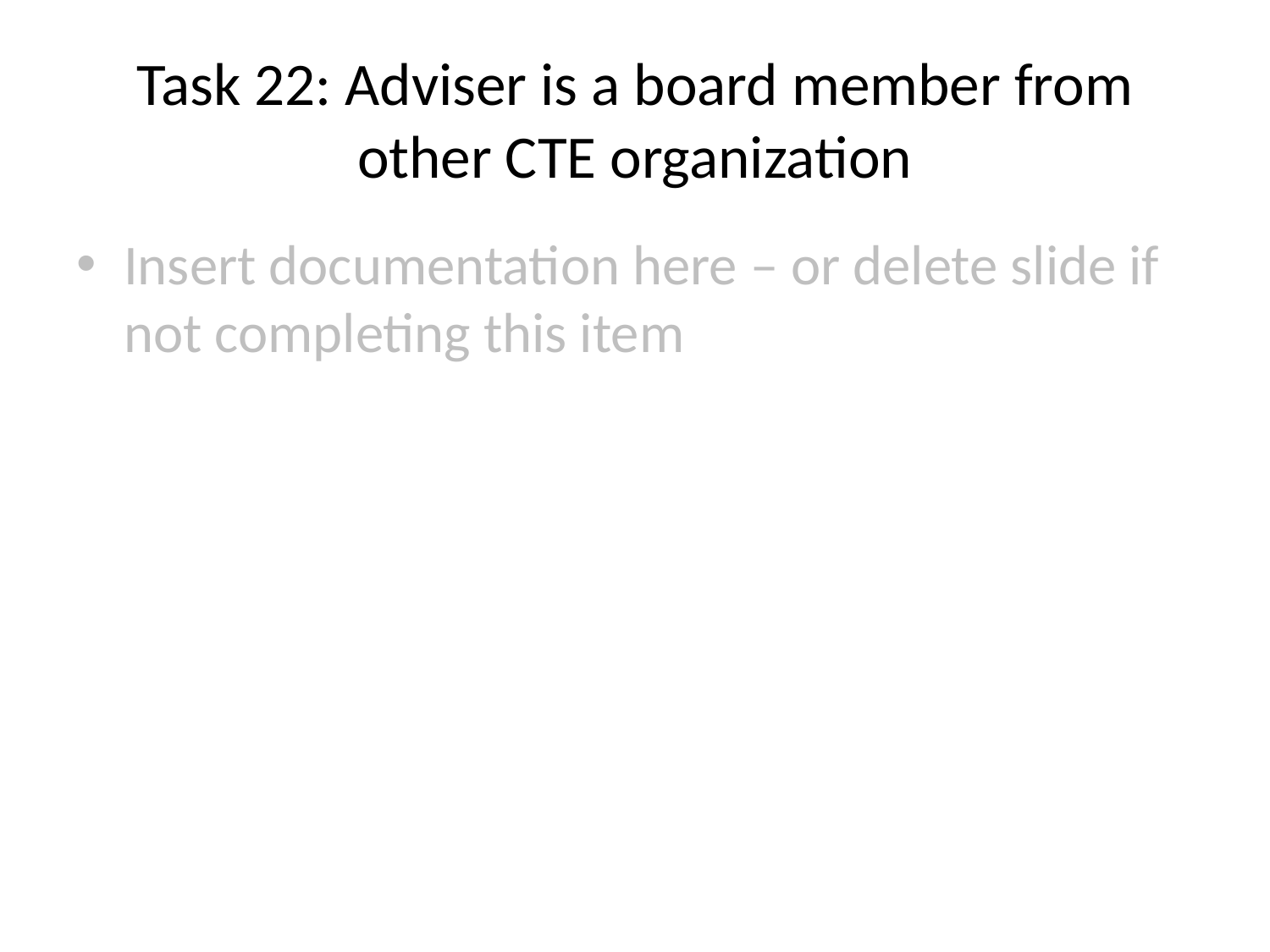

# Task 22: Adviser is a board member from other CTE organization
Insert documentation here – or delete slide if not completing this item